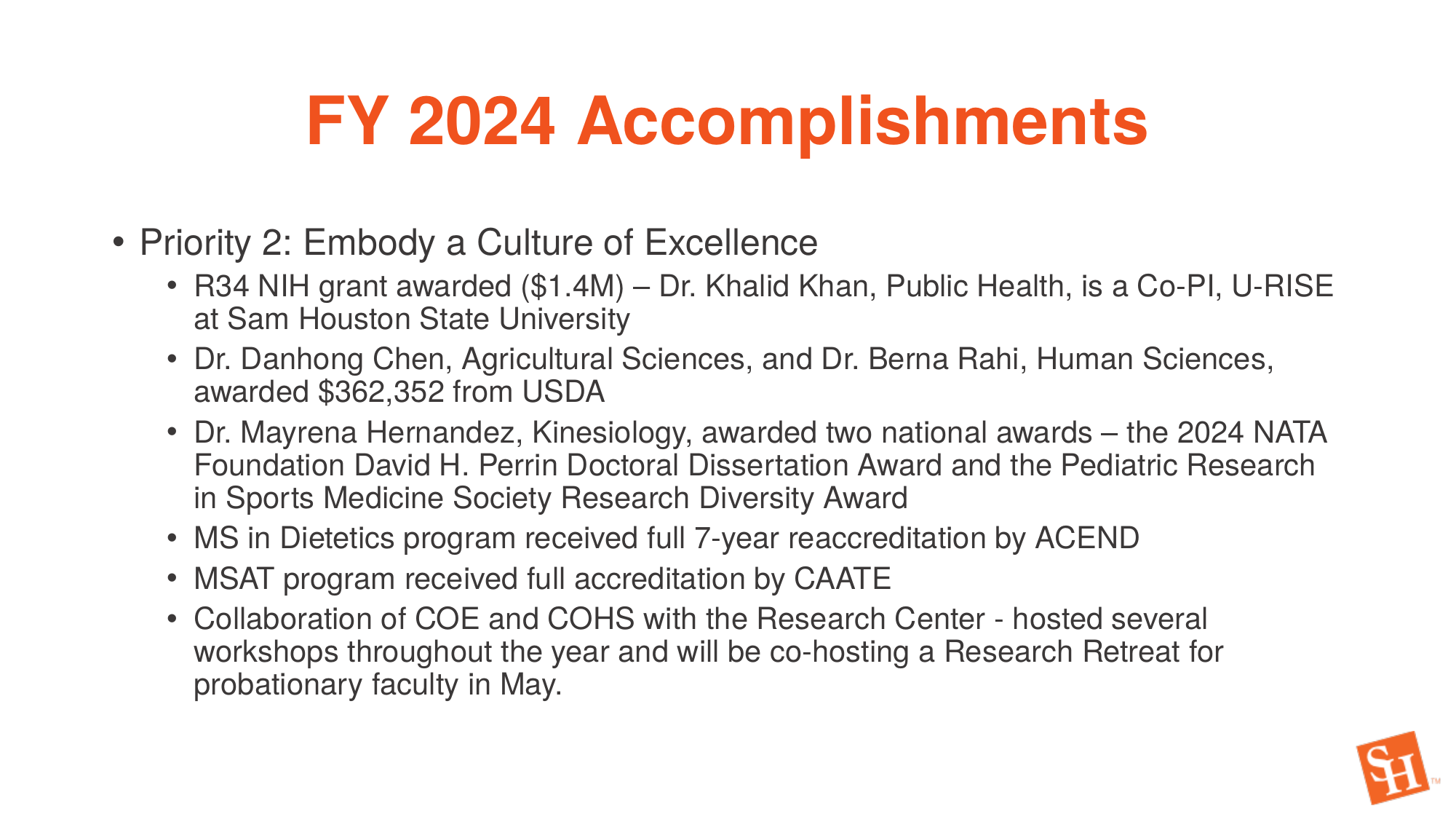

# FY 2024 Accomplishments
Priority 2: Embody a Culture of Excellence
R34 NIH grant awarded ($1.4M) – Dr. Khalid Khan, Public Health, is a Co-PI, U-RISE at Sam Houston State University
Dr. Danhong Chen, Agricultural Sciences, and Dr. Berna Rahi, Human Sciences, awarded $362,352 from USDA
Dr. Mayrena Hernandez, Kinesiology, awarded two national awards – the 2024 NATA Foundation David H. Perrin Doctoral Dissertation Award and the Pediatric Research in Sports Medicine Society Research Diversity Award
MS in Dietetics program received full 7-year reaccreditation by ACEND
MSAT program received full accreditation by CAATE
Collaboration of COE and COHS with the Research Center - hosted several workshops throughout the year and will be co-hosting a Research Retreat for probationary faculty in May.